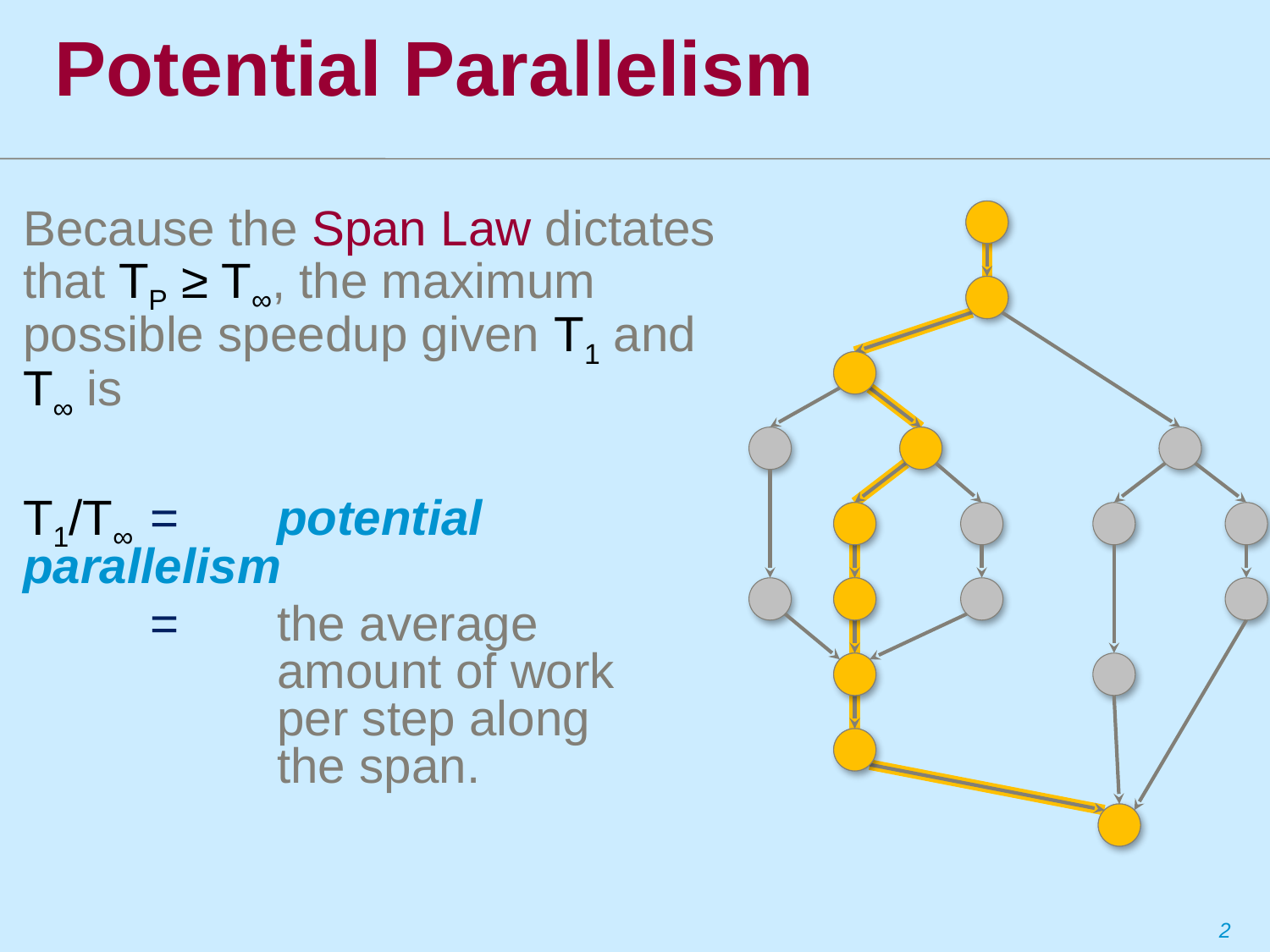

Potential Parallelism
Because the Span Law dictates that TP ≥ T∞, the maximum possible speedup given T1 and T∞ is

T1/T∞ 	=	potential parallelism
	=	the average
		amount of work
		per step along
		the span.